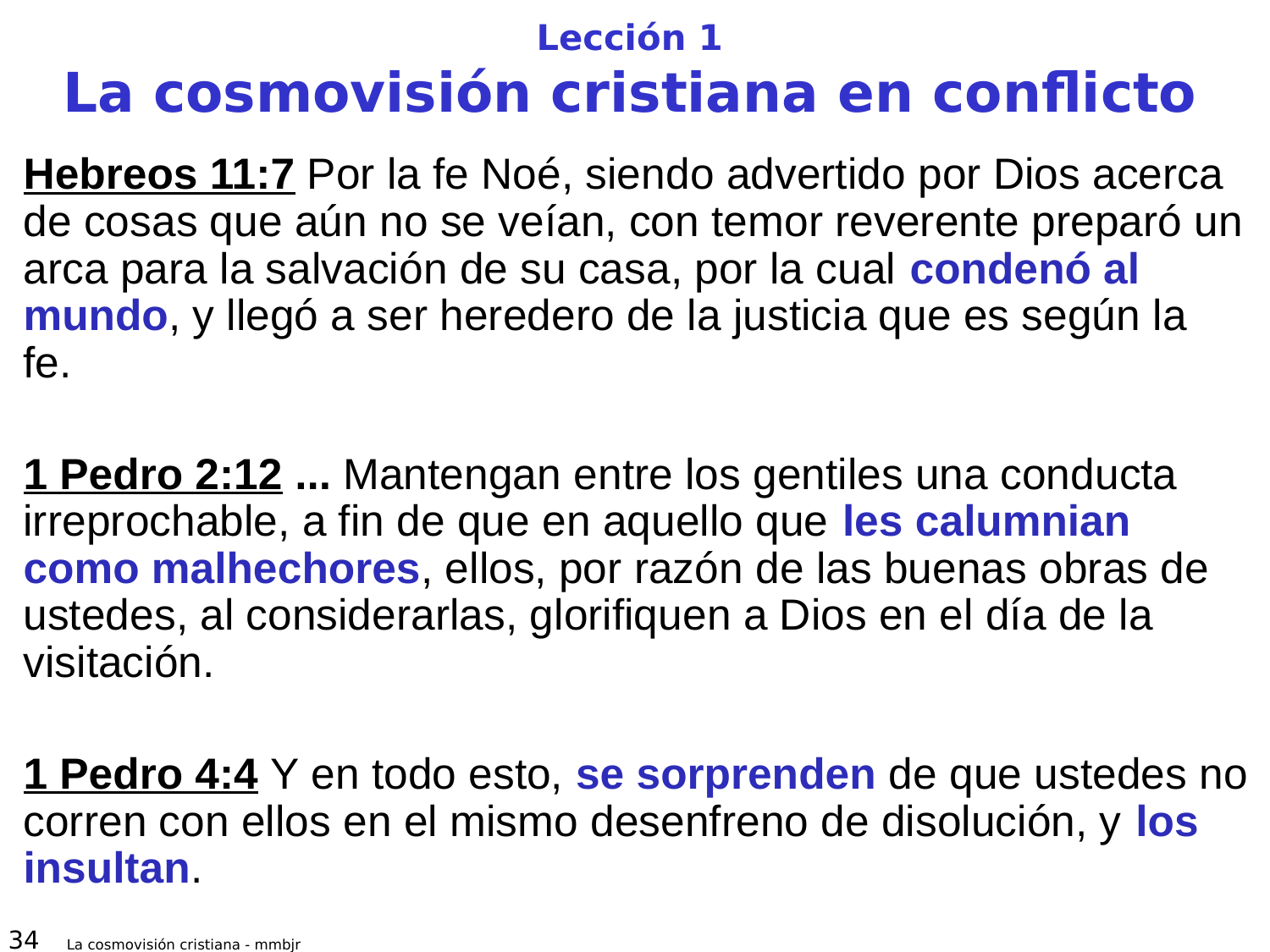

# Lección 1 La cosmovisión cristiana en conflicto

Hebreos 11:7 Por la fe Noé, siendo advertido por Dios acerca de cosas que aún no se veían, con temor reverente preparó un arca para la salvación de su casa, por la cual condenó al mundo, y llegó a ser heredero de la justicia que es según la fe.

1 Pedro 2:12 ... Mantengan entre los gentiles una conducta irreprochable, a fin de que en aquello que les calumnian como malhechores, ellos, por razón de las buenas obras de ustedes, al considerarlas, glorifiquen a Dios en el día de la visitación.

1 Pedro 4:4 Y en todo esto, se sorprenden de que ustedes no corren con ellos en el mismo desenfreno de disolución, y los insultan.
34
La cosmovisión cristiana - mmbjr